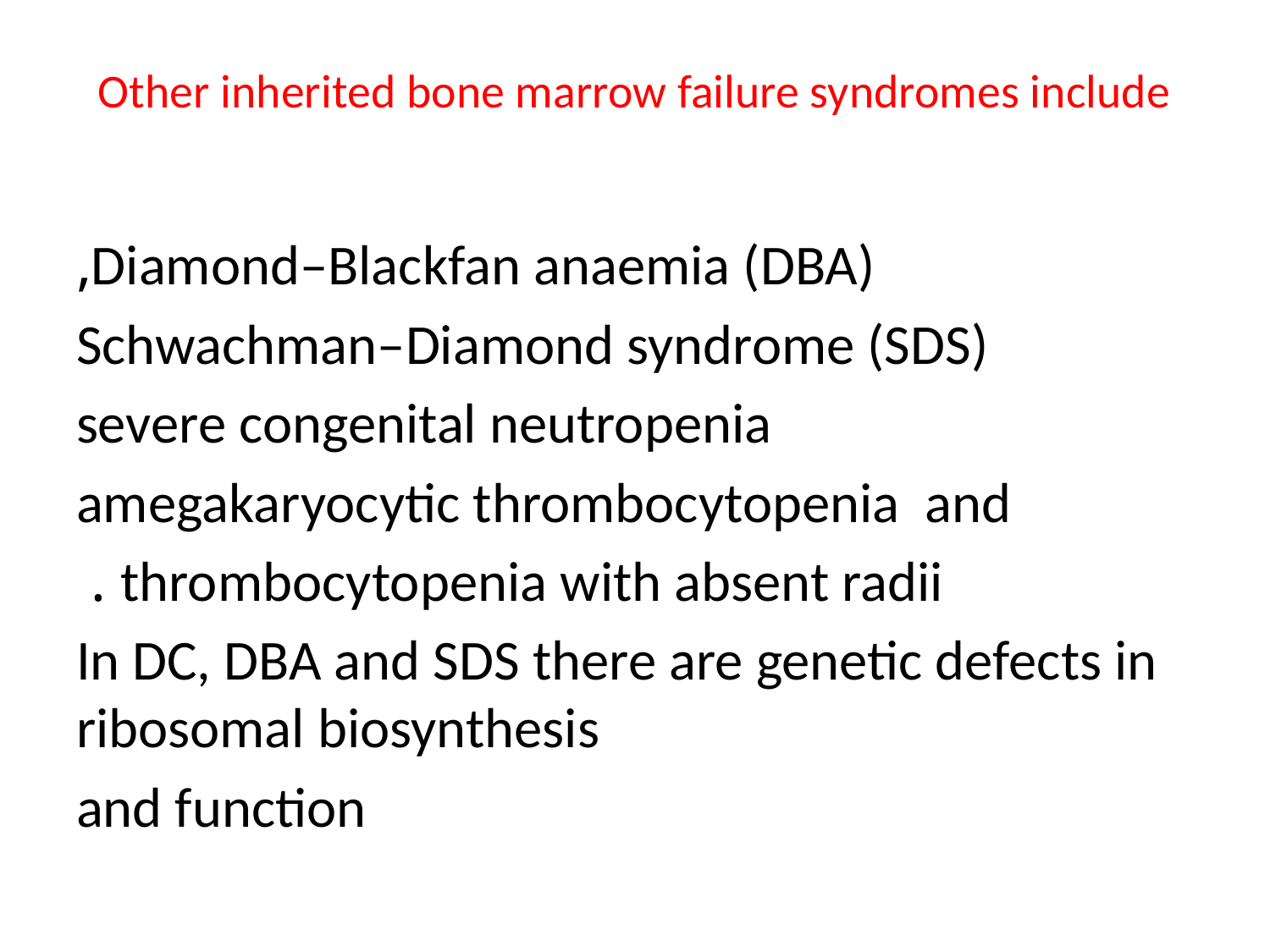

# Other inherited bone marrow failure syndromes include
Diamond–Blackfan anaemia (DBA),
 Schwachman–Diamond syndrome (SDS)
 severe congenital neutropenia
 amegakaryocytic thrombocytopenia  and
thrombocytopenia with absent radii .
In DC, DBA and SDS there are genetic defects in ribosomal biosynthesis
and function